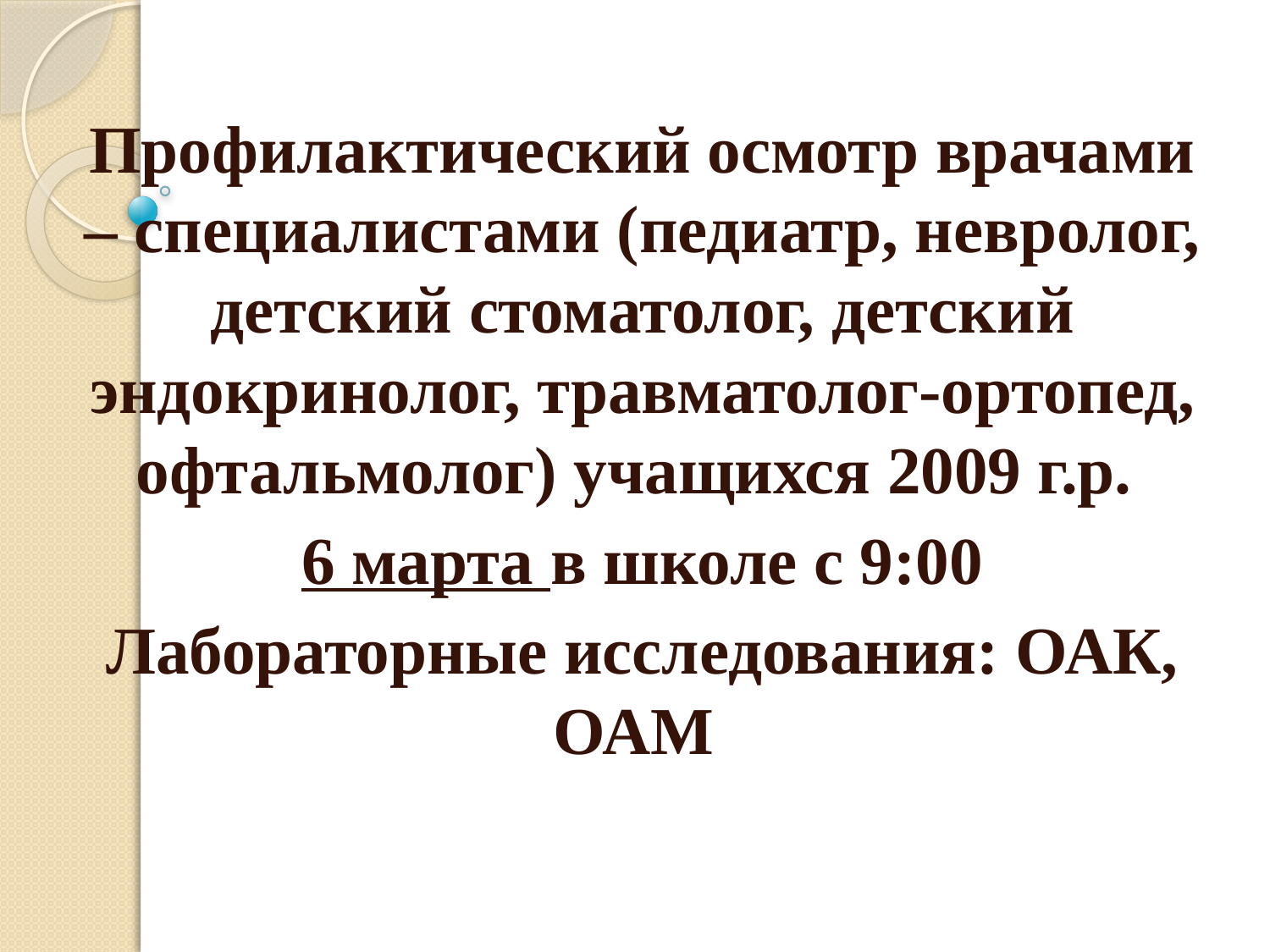

Профилактический осмотр врачами – специалистами (педиатр, невролог, детский стоматолог, детский эндокринолог, травматолог-ортопед, офтальмолог) учащихся 2009 г.р.
6 марта в школе с 9:00
Лабораторные исследования: ОАК, ОАМ